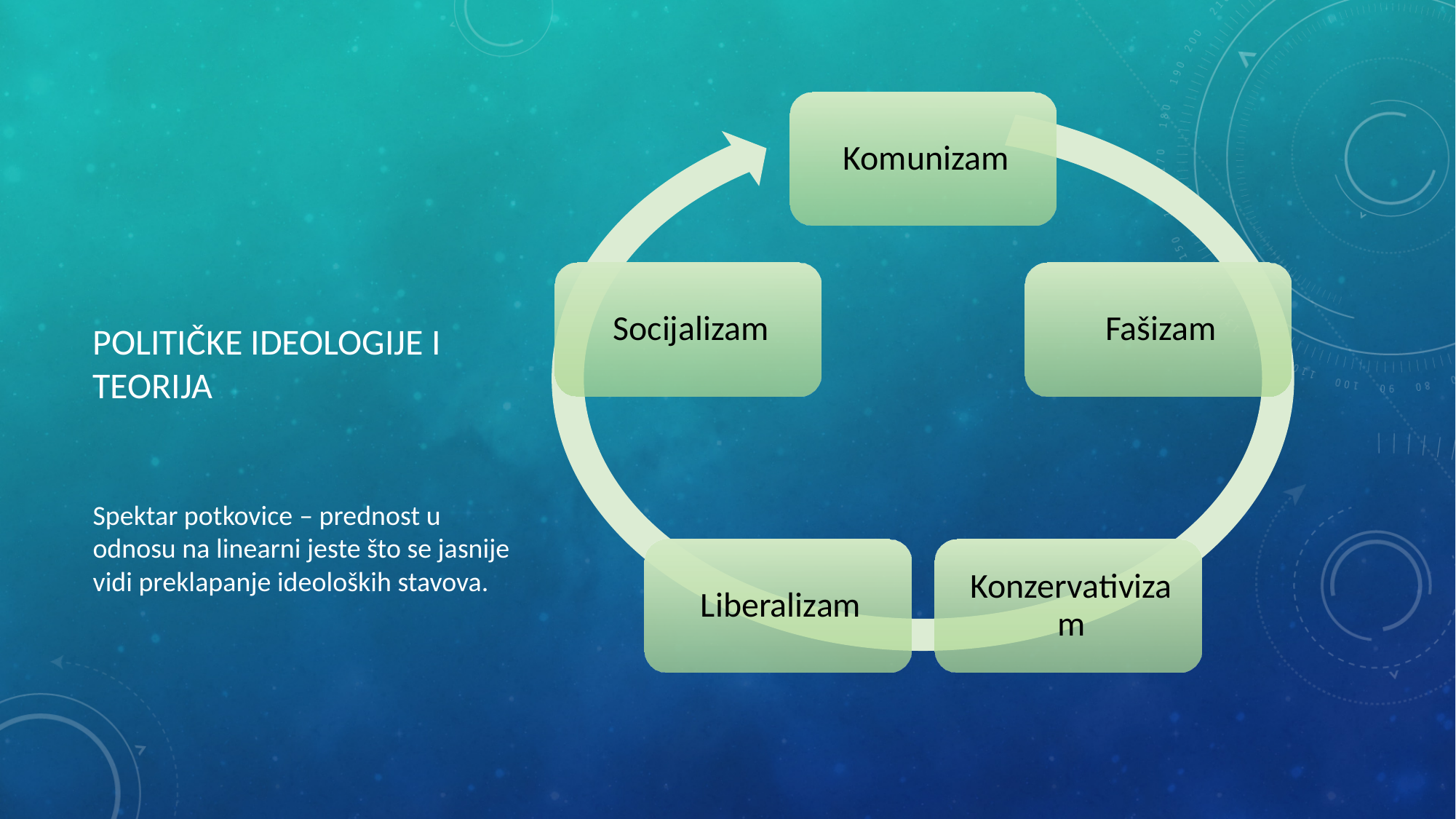

Komunizam
Fašizam
Konzervativizam
Liberalizam
Socijalizam
# Političke ideologije I teorija

Spektar potkovice – prednost u odnosu na linearni jeste što se jasnije vidi preklapanje ideoloških stavova.